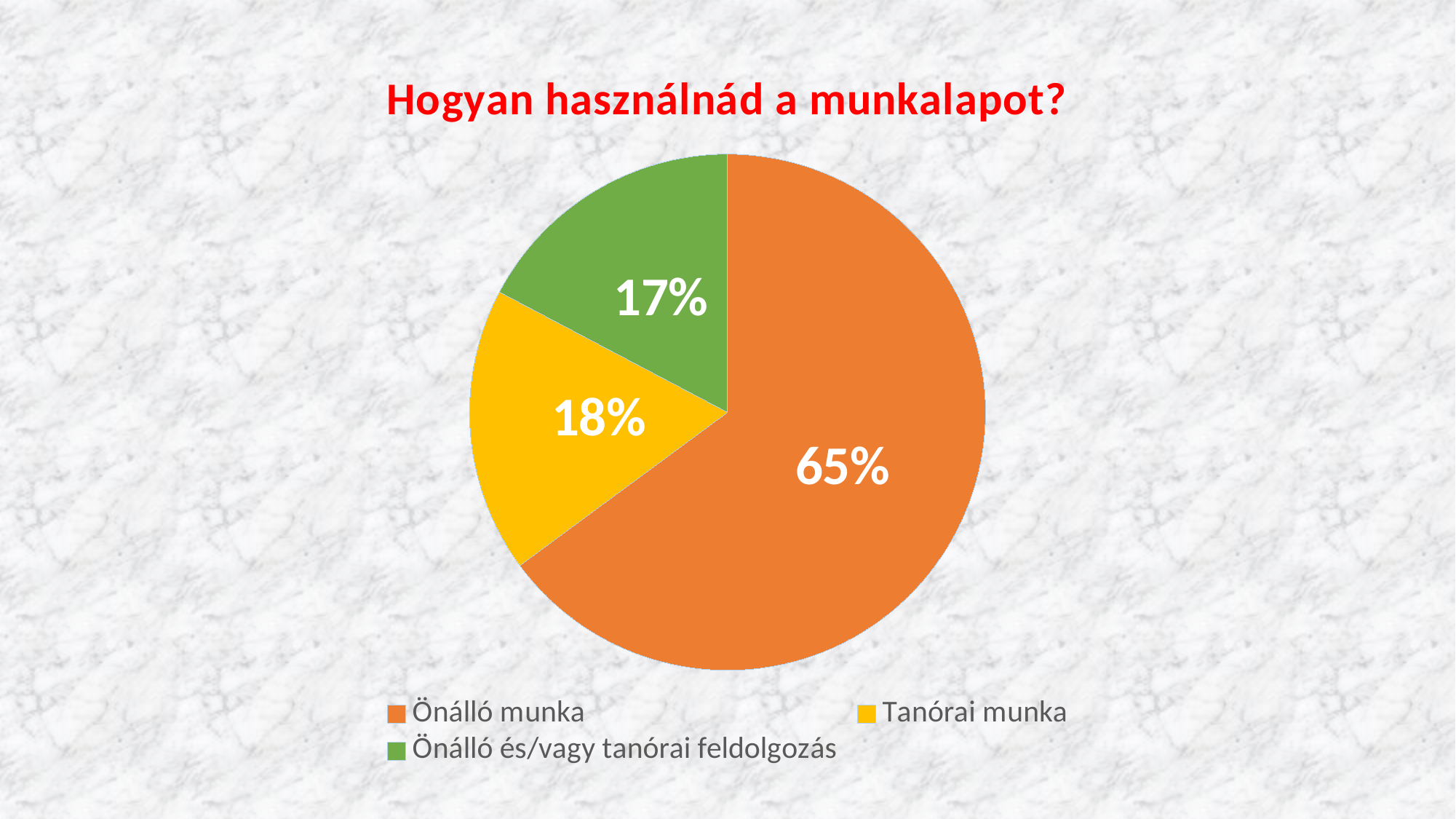

### Chart: Hogyan használnád a munkalapot?

| Category | Minden munkalap |
|---|---|
| Önálló munka | 815.0 |
| Tanórai munka | 224.0 |
| Önálló és/vagy tanórai feldolgozás | 217.0 |